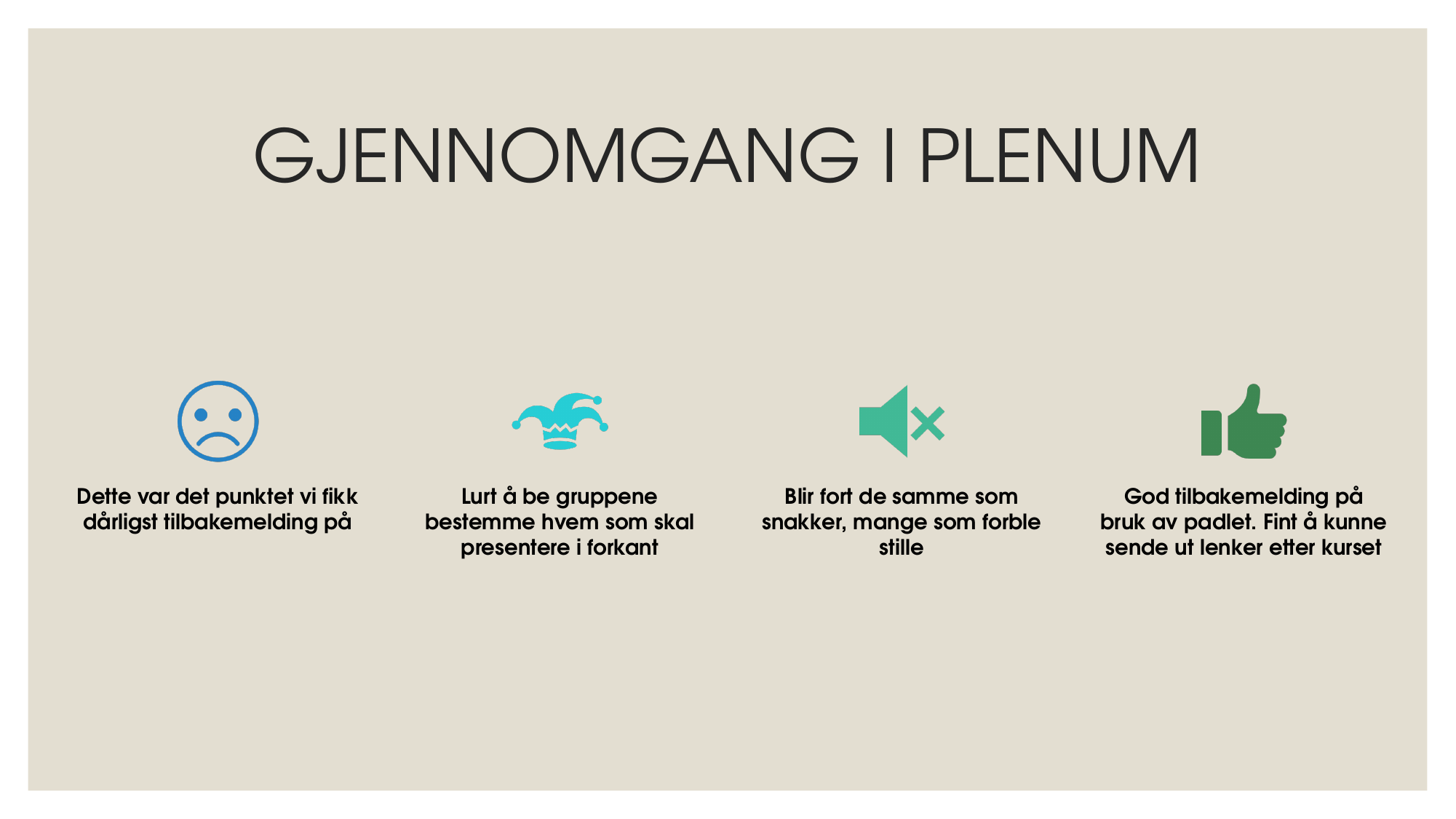

# GJENNOMGANG I PLENUM
Dette var det punktet vi fikk dårligst tilbakemelding på
Lurt å be gruppene bestemme hvem som skal presentere i forkant
Blir fort de samme som snakker, mange som forble stille
God tilbakemelding på bruk av padlet. Fint å kunne sende ut lenker etter kurset